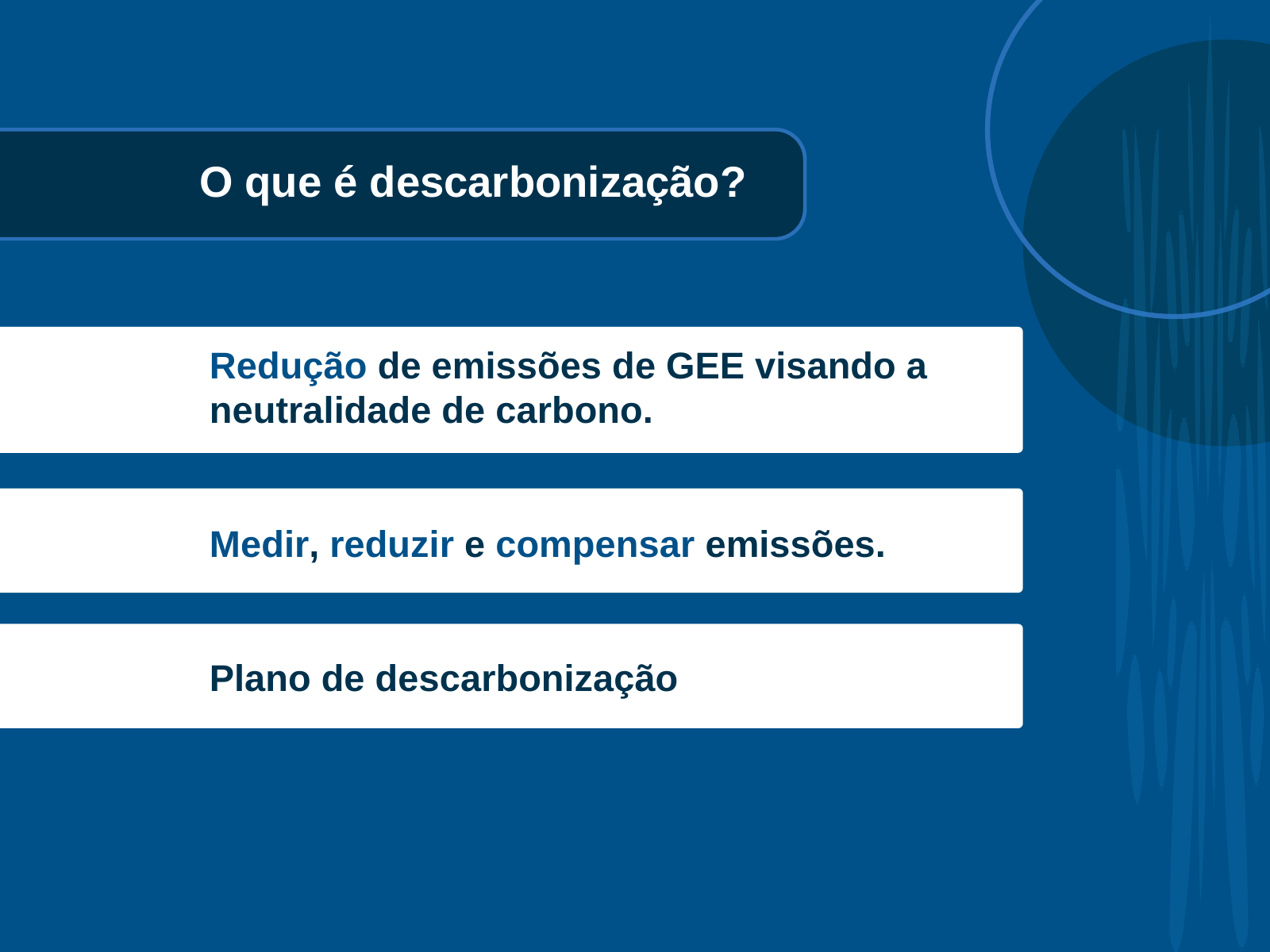

O que é descarbonização?

Redução de emissões de GEE visando a neutralidade de carbono.​

Medir, reduzir e compensar emissões.​

Plano de descarbonização